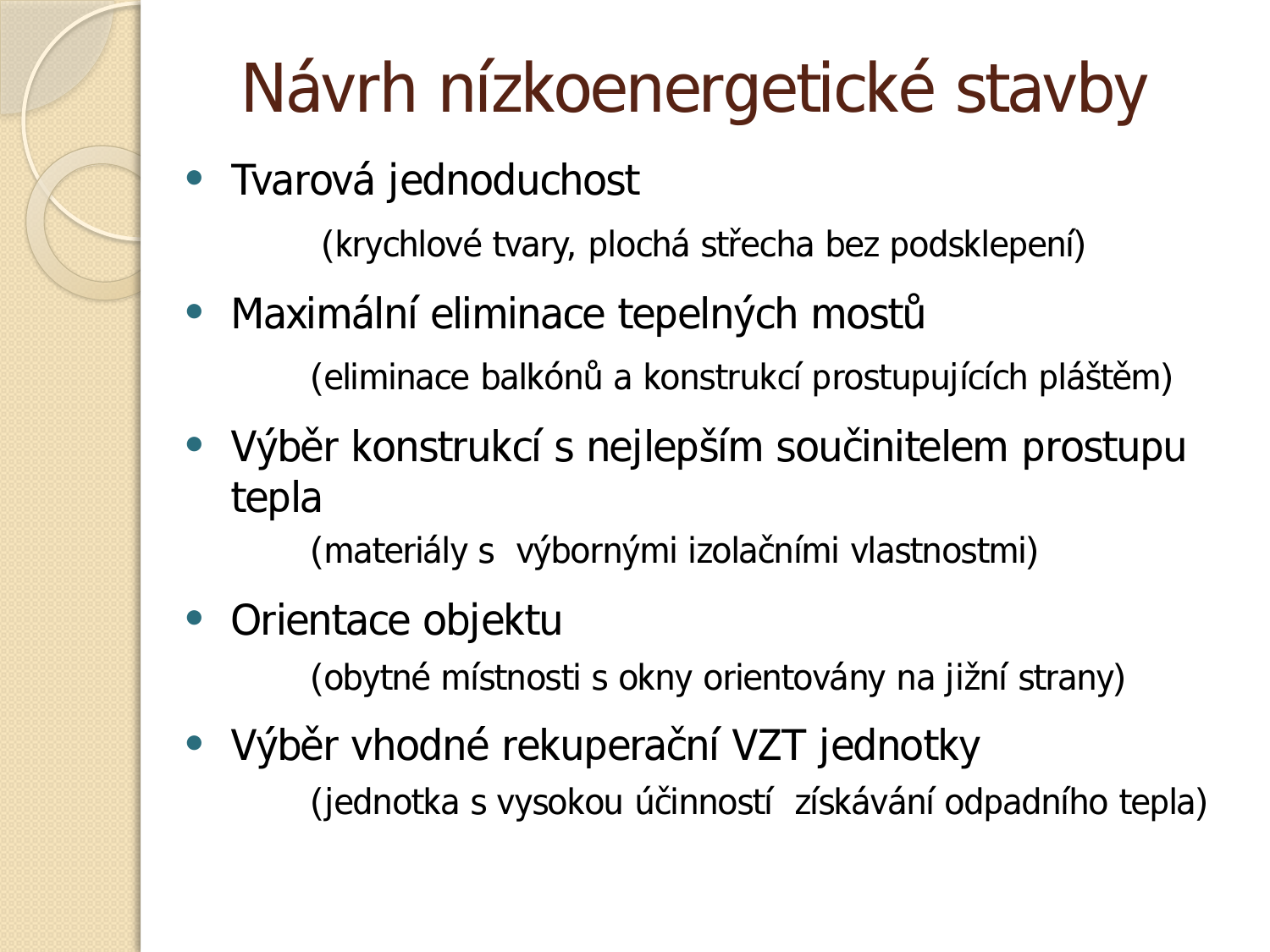

# Návrh nízkoenergetické stavby
Tvarová jednoduchost
     	 (krychlové tvary, plochá střecha bez podsklepení)
Maximální eliminace tepelných mostů
     	(eliminace balkónů a konstrukcí prostupujících pláštěm)
Výběr konstrukcí s nejlepším součinitelem prostupu tepla
    	(materiály s  výbornými izolačními vlastnostmi)
Orientace objektu
      	(obytné místnosti s okny orientovány na jižní strany)
Výběr vhodné rekuperační VZT jednotky
     	(jednotka s vysokou účinností  získávání odpadního tepla)